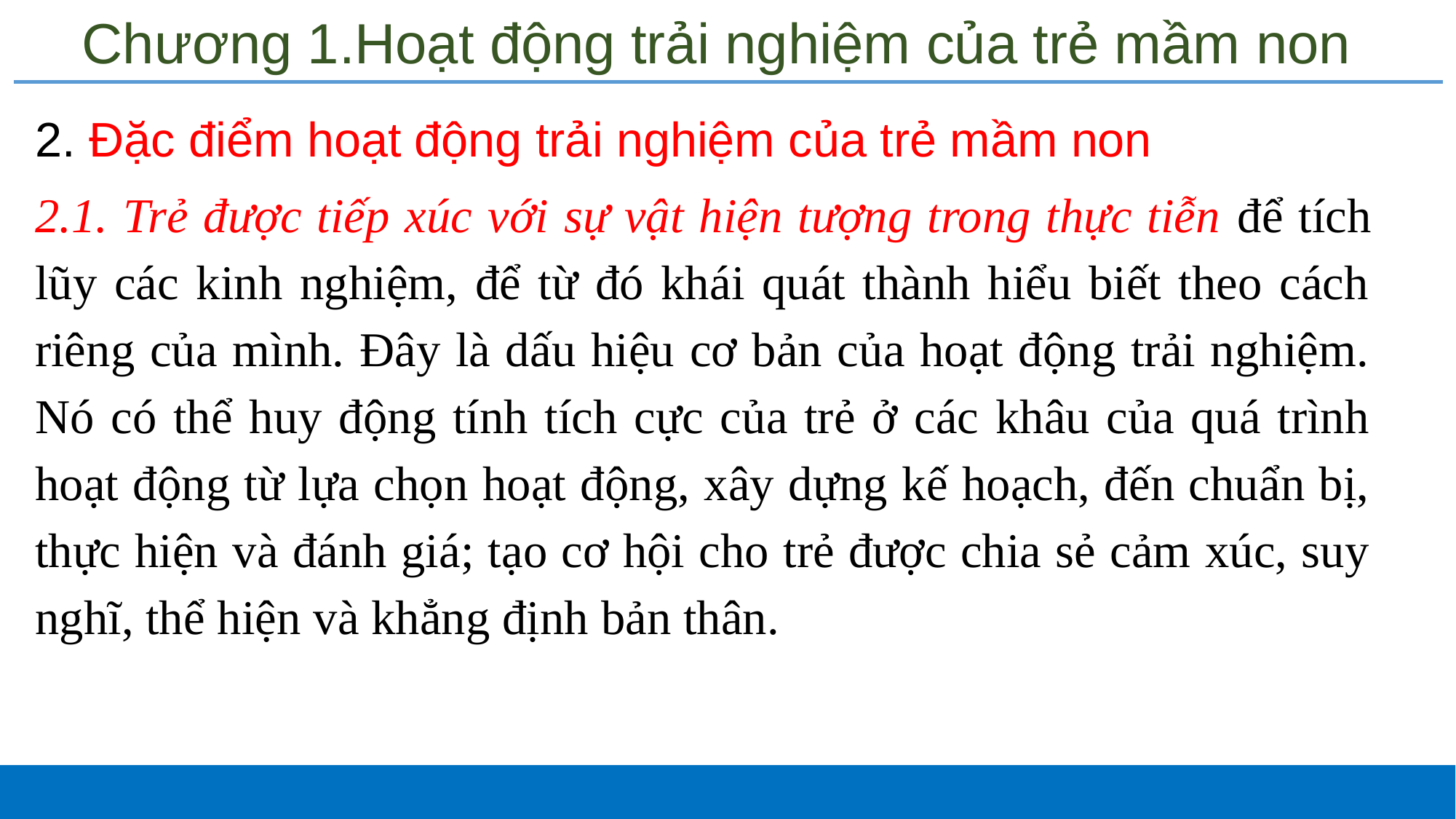

# Chương 1.Hoạt động trải nghiệm của trẻ mầm non
2. Đặc điểm hoạt động trải nghiệm của trẻ mầm non
2.1. Trẻ được tiếp xúc với sự vật hiện tượng trong thực tiễn để tích lũy các kinh nghiệm, để từ đó khái quát thành hiểu biết theo cách riêng của mình. Đây là dấu hiệu cơ bản của hoạt động trải nghiệm. Nó có thể huy động tính tích cực của trẻ ở các khâu của quá trình hoạt động từ lựa chọn hoạt động, xây dựng kế hoạch, đến chuẩn bị, thực hiện và đánh giá; tạo cơ hội cho trẻ được chia sẻ cảm xúc, suy nghĩ, thể hiện và khẳng định bản thân.